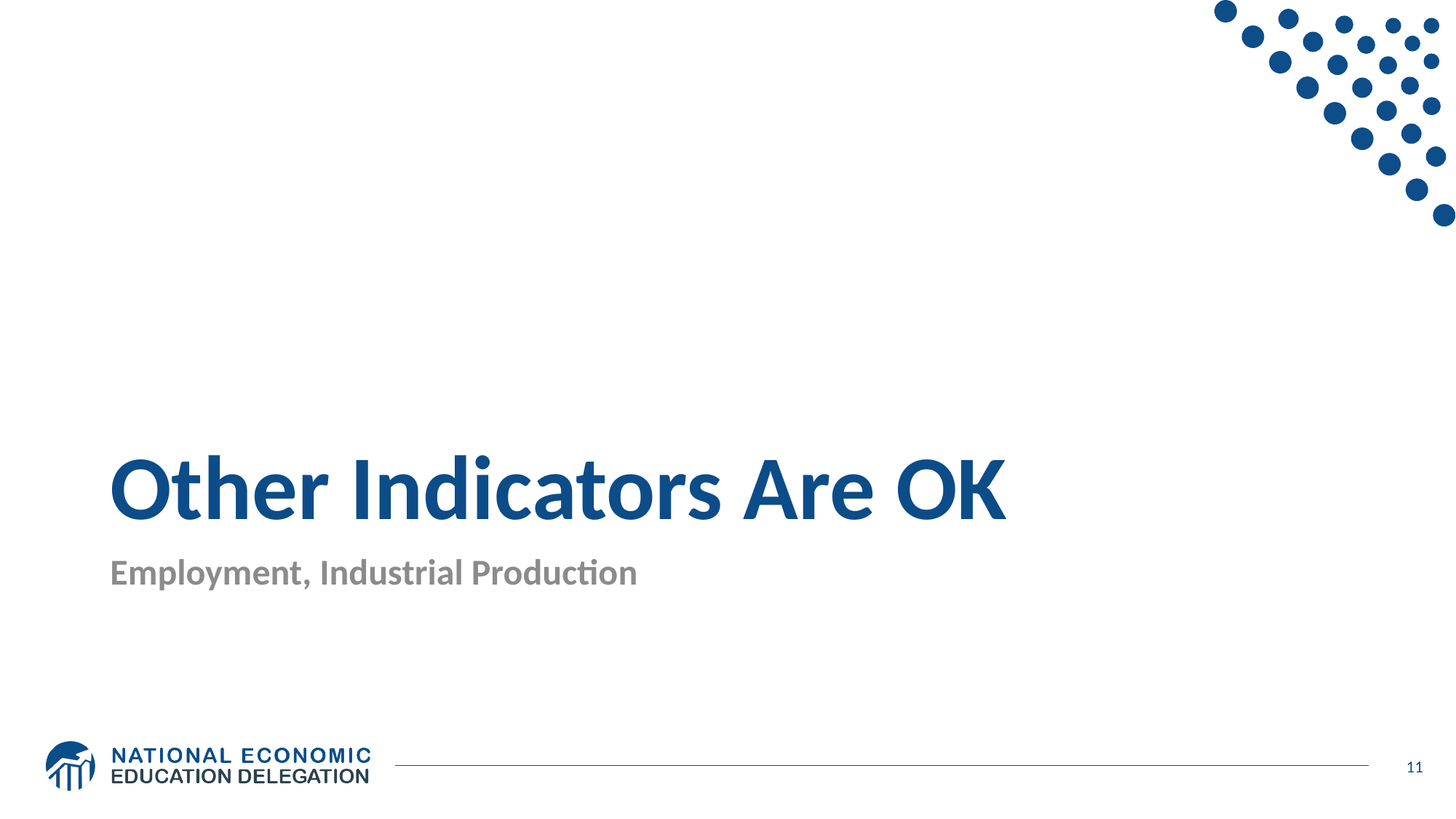

# Other Indicators Are OK
Employment, Industrial Production
11